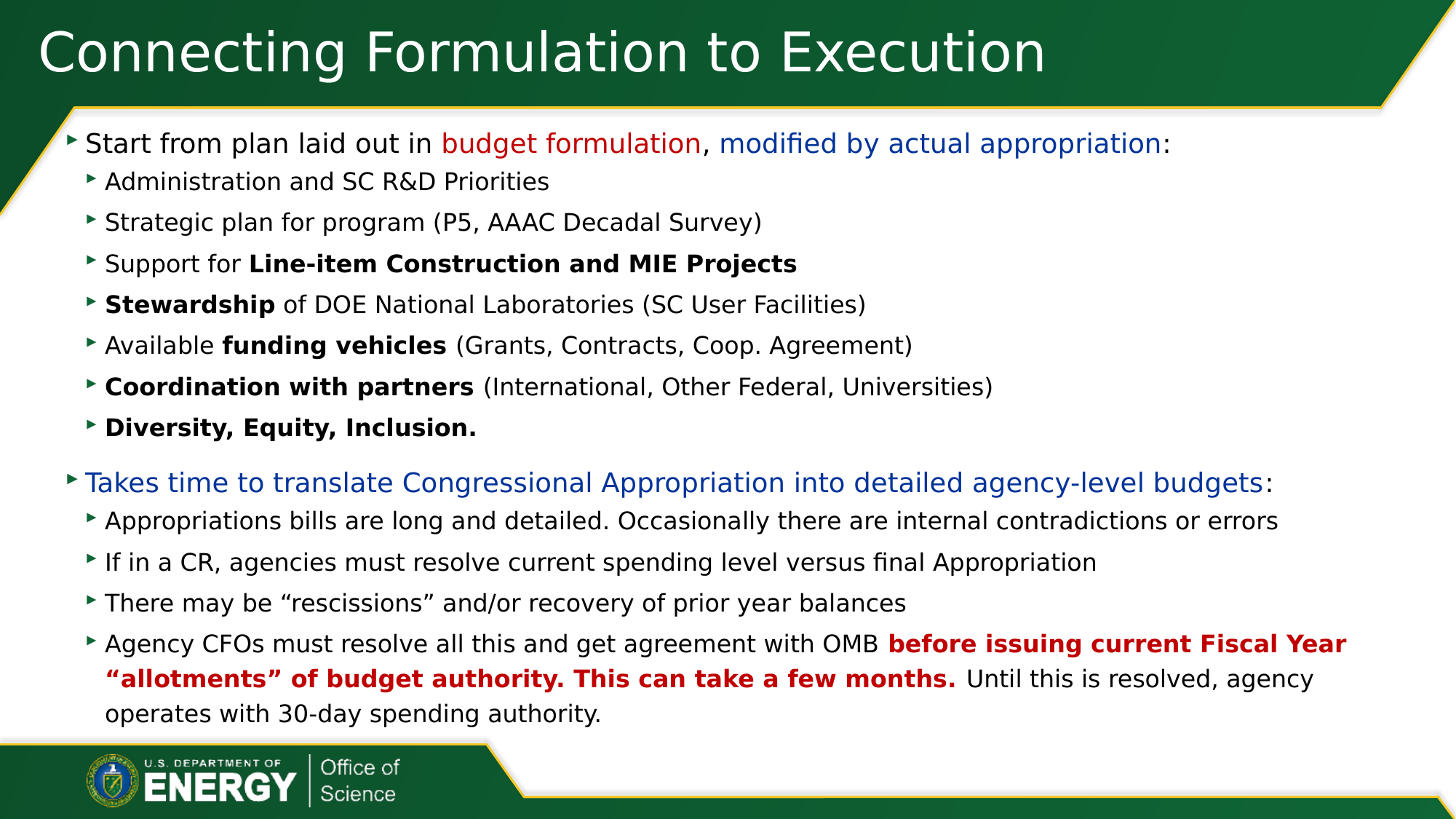

# Connecting Formulation to Execution
Start from plan laid out in budget formulation, modified by actual appropriation:
Administration and SC R&D Priorities
Strategic plan for program (P5, AAAC Decadal Survey)
Support for Line-item Construction and MIE Projects
Stewardship of DOE National Laboratories (SC User Facilities)
Available funding vehicles (Grants, Contracts, Coop. Agreement)
Coordination with partners (International, Other Federal, Universities)
Diversity, Equity, Inclusion.
Takes time to translate Congressional Appropriation into detailed agency-level budgets:
Appropriations bills are long and detailed. Occasionally there are internal contradictions or errors
If in a CR, agencies must resolve current spending level versus final Appropriation
There may be “rescissions” and/or recovery of prior year balances
Agency CFOs must resolve all this and get agreement with OMB before issuing current Fiscal Year “allotments” of budget authority. This can take a few months. Until this is resolved, agency operates with 30-day spending authority.